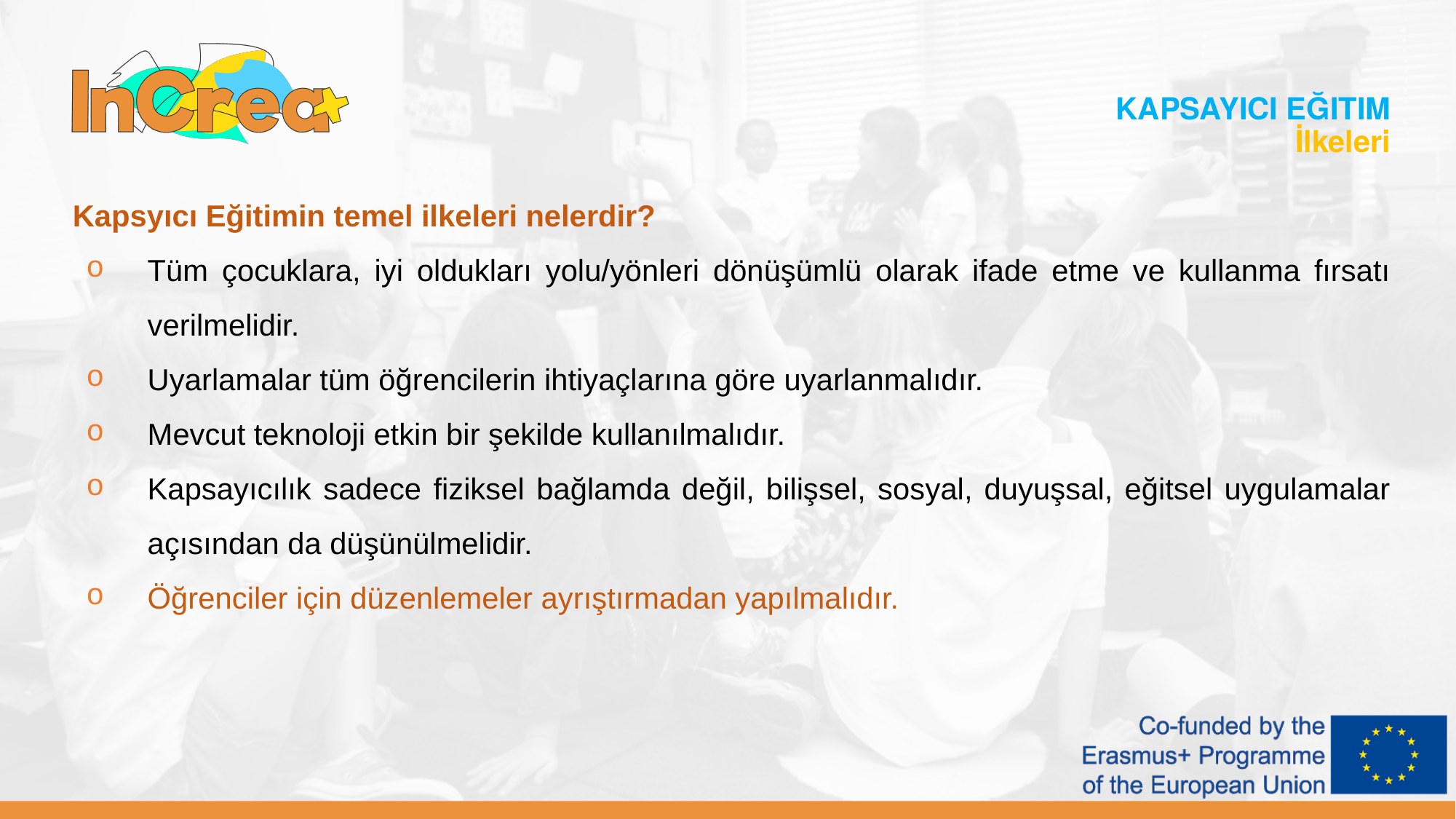

KAPSAYICI EĞITIM
İlkeleri

Kapsyıcı Eğitimin temel ilkeleri nelerdir?
Tüm çocuklara, iyi oldukları yolu/yönleri dönüşümlü olarak ifade etme ve kullanma fırsatı verilmelidir.
Uyarlamalar tüm öğrencilerin ihtiyaçlarına göre uyarlanmalıdır.
Mevcut teknoloji etkin bir şekilde kullanılmalıdır.
Kapsayıcılık sadece fiziksel bağlamda değil, bilişsel, sosyal, duyuşsal, eğitsel uygulamalar açısından da düşünülmelidir.
Öğrenciler için düzenlemeler ayrıştırmadan yapılmalıdır.